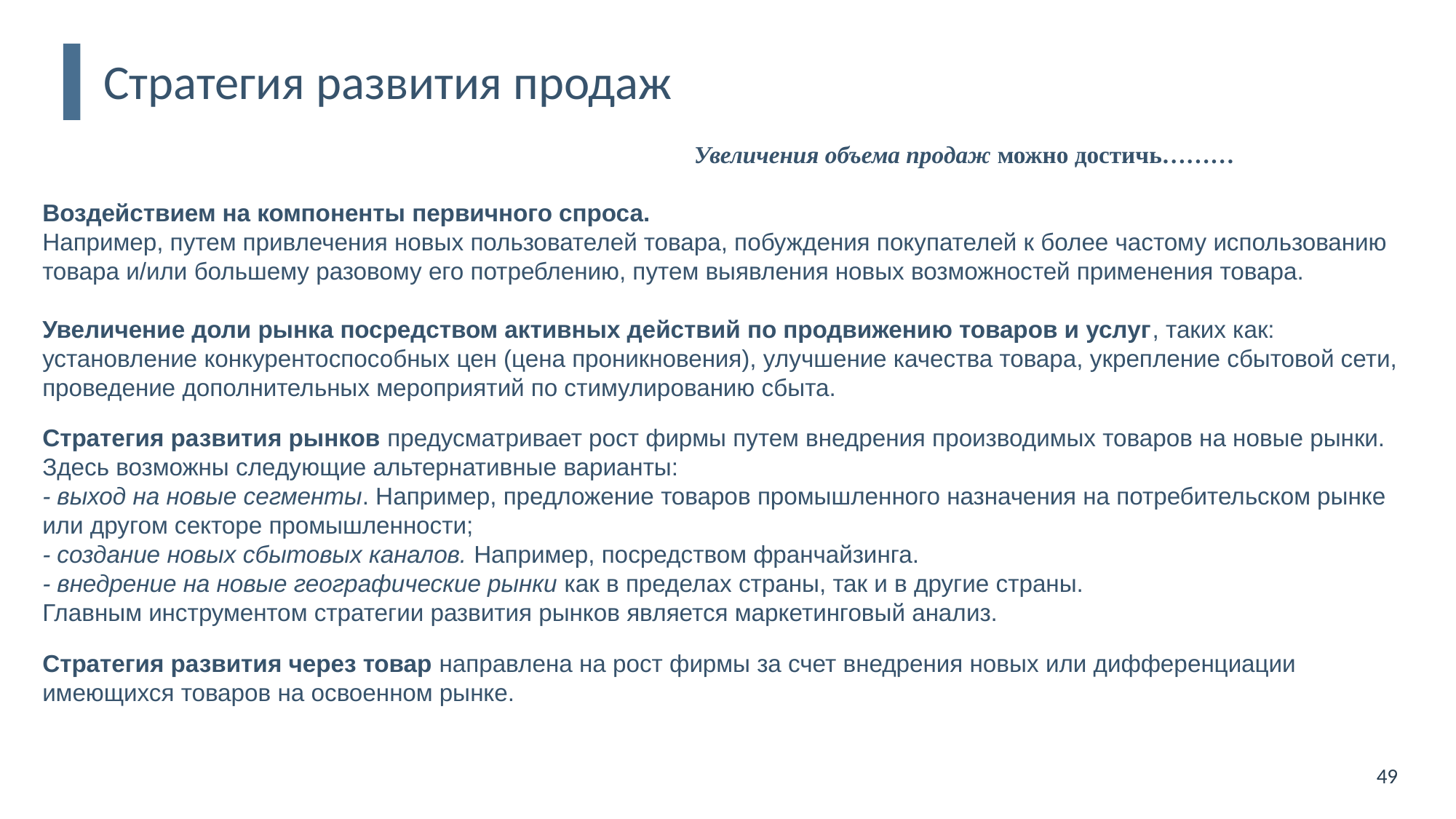

Стратегия развития продаж
Увеличения объема продаж можно достичь………
Воздействием на компоненты первичного спроса.
Например, путем привлечения новых пользователей товара, побуждения покупателей к более частому использованию товара и/или большему разовому его потреблению, путем выявления новых возможностей применения товара.

Увеличение доли рынка посредством активных действий по продвижению товаров и услуг, таких как: установление конкурентоспособных цен (цена проникновения), улучшение качества товара, укрепление сбытовой сети, проведение дополнительных мероприятий по стимулированию сбыта.

Стратегия развития рынков предусматривает рост фирмы путем внедрения производимых товаров на новые рынки. Здесь возможны следующие альтернативные варианты:
- выход на новые сегменты. Например, предложение товаров промышленного назначения на потребительском рынке или другом секторе промышленности;
- создание новых сбытовых каналов. Например, посредством франчайзинга.
- внедрение на новые географические рынки как в пределах страны, так и в другие страны.
Главным инструментом стратегии развития рынков является маркетинговый анализ.

Стратегия развития через товар направлена на рост фирмы за счет внедрения новых или дифференциации имеющихся товаров на освоенном рынке.
49